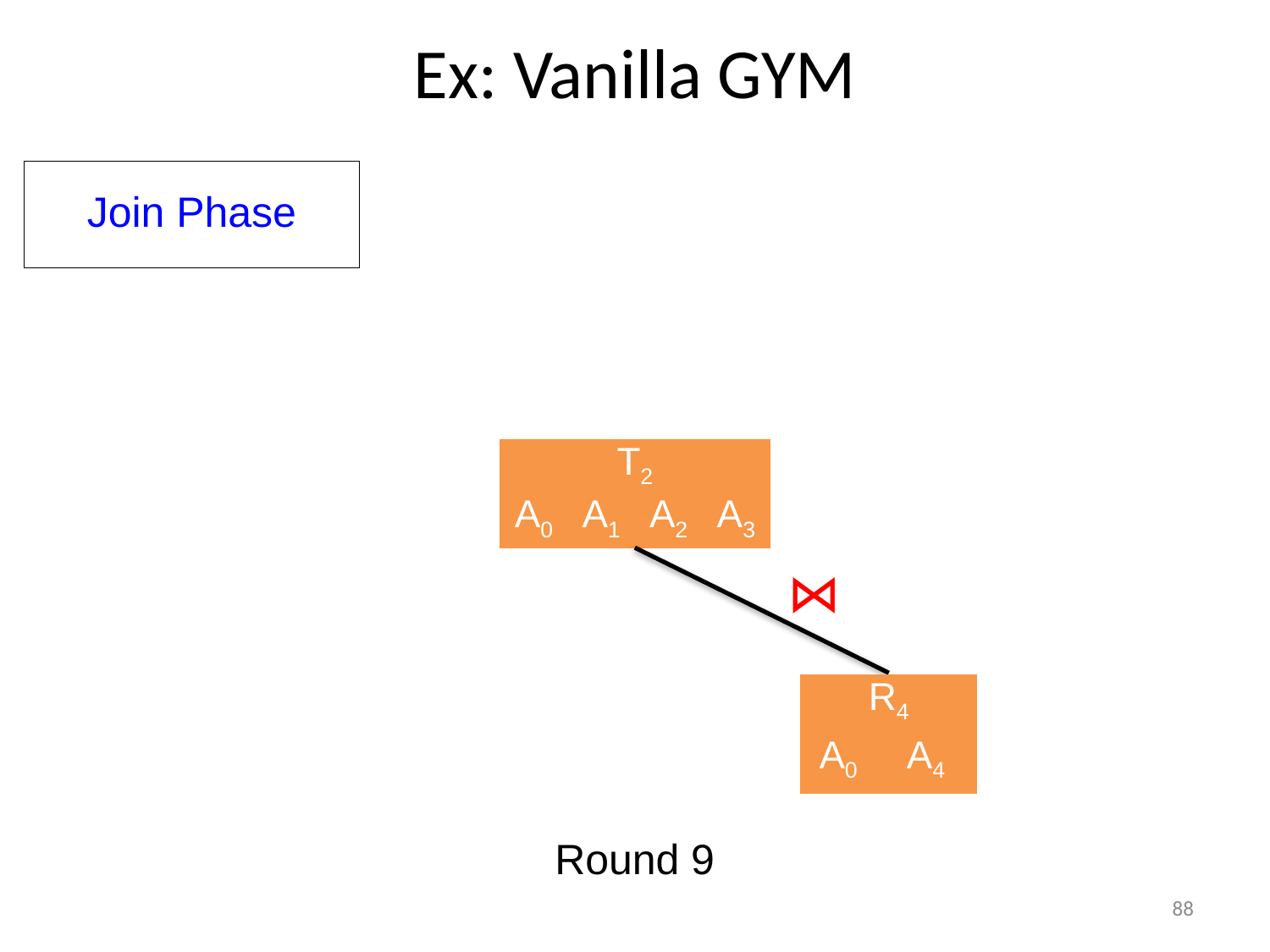

Ex: Vanilla GYM
Join Phase
| T2 |  |  |  |
| --- | --- | --- | --- |
| A0 | A1 | A2 | A3 |
⋈
| R4 |  |
| --- | --- |
| A0 | A4 |
Round 9
88